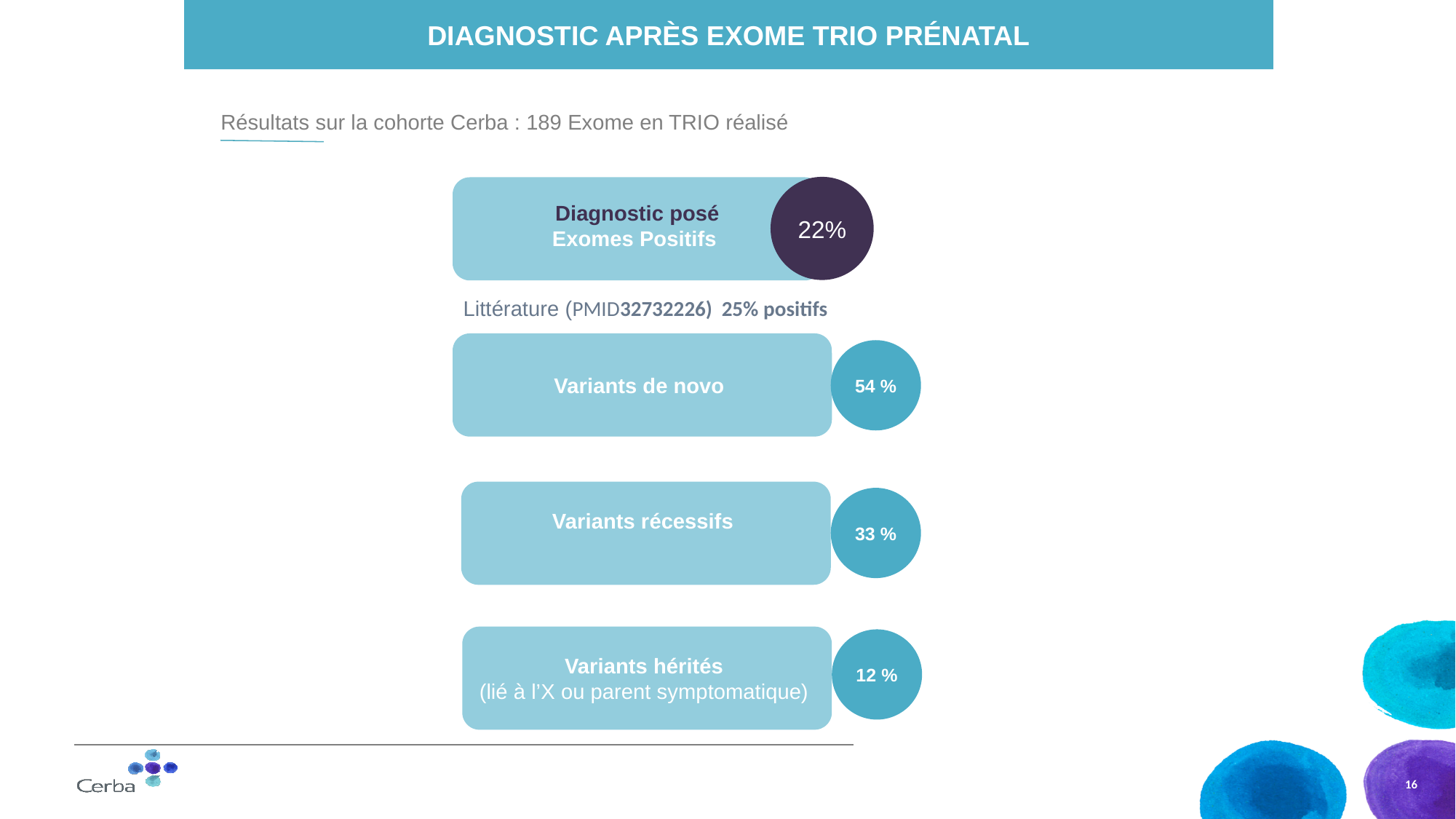

# Diagnostic après Exome Trio Prénatal
 Résultats sur la cohorte Cerba : 189 Exome en TRIO réalisé

22%

Diagnostic posé
Exomes Positifs

Littérature (PMID32732226)  25% positifs

Variants de novo

54 %

Variants récessifs

33 %

16

Variants hérités
(lié à l’X ou parent symptomatique)

12 %

16